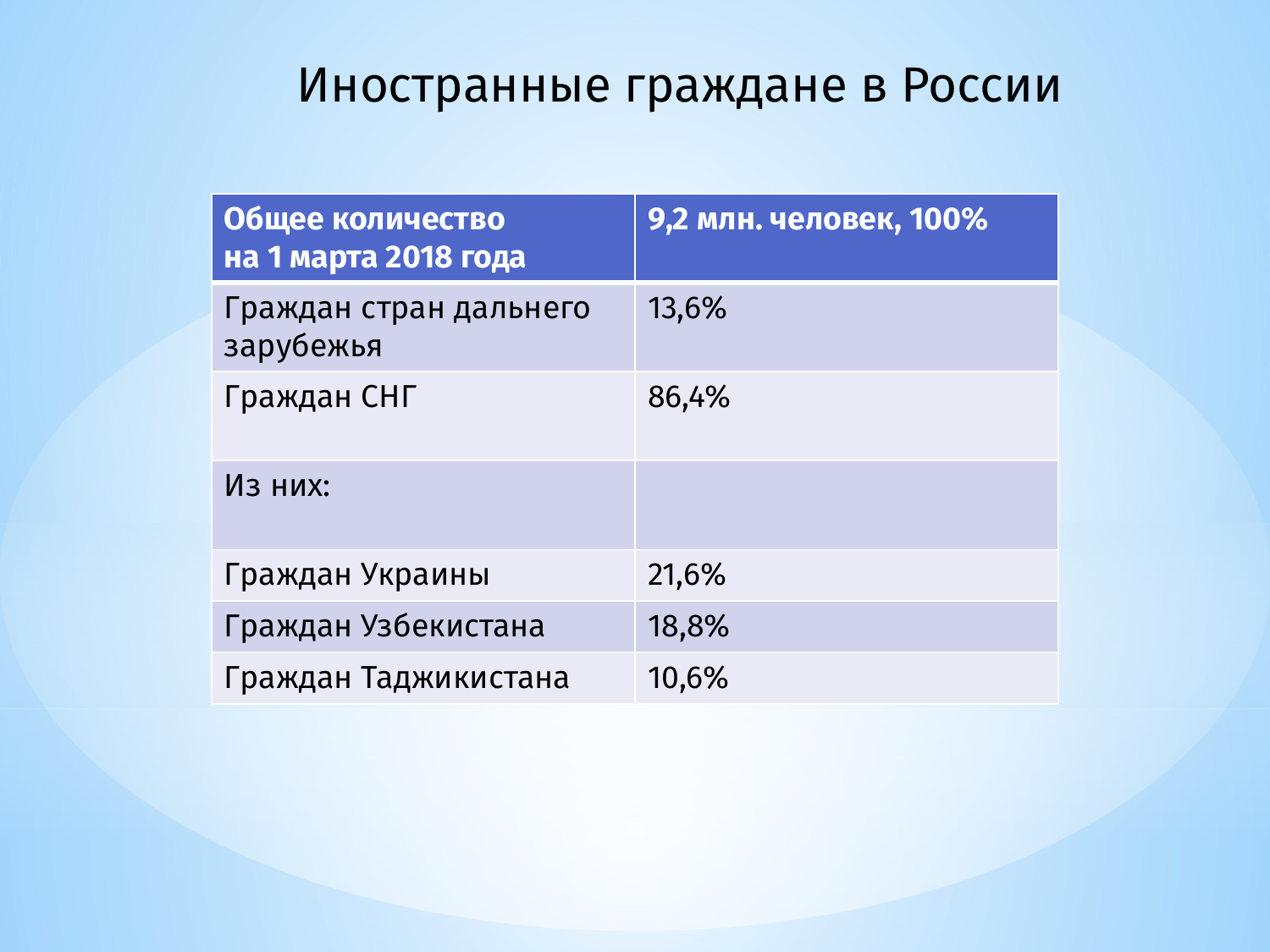

Иностранные граждане в России
| Общее количество на 1 марта 2018 года | 9,2 млн. человек, 100% |
| --- | --- |
| Граждан стран дальнего зарубежья | 13,6% |
| Граждан СНГ | 86,4% |
| Из них: |  |
| Граждан Украины | 21,6% |
| Граждан Узбекистана | 18,8% |
| Граждан Таджикистана | 10,6% |